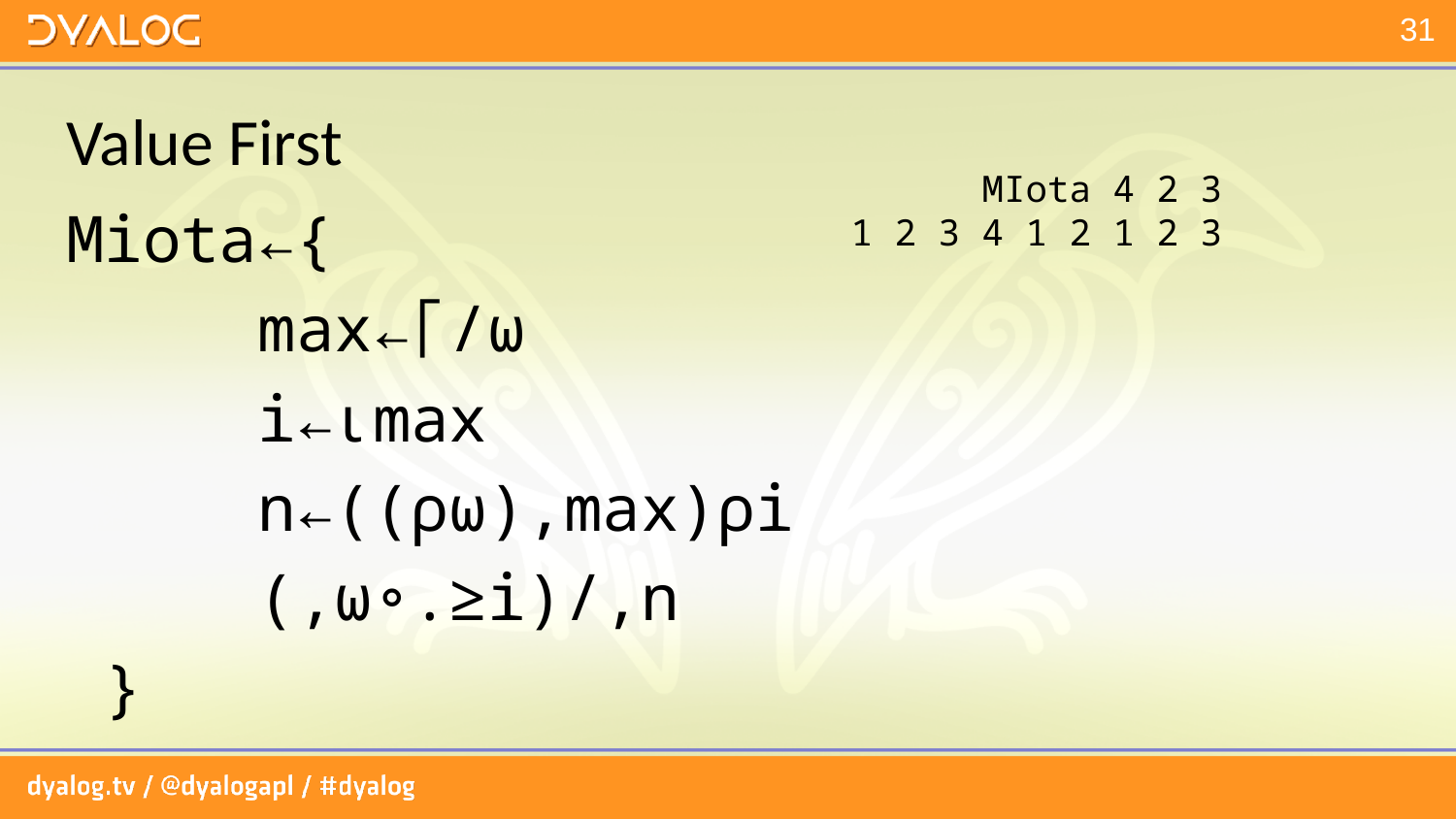

# Value First
      MIota 4 2 3
1 2 3 4 1 2 1 2 3
Miota←{
     max←⌈/⍵
     i←⍳max
     n←((⍴⍵),max)⍴i
     (,⍵∘.≥i)/,n
 }